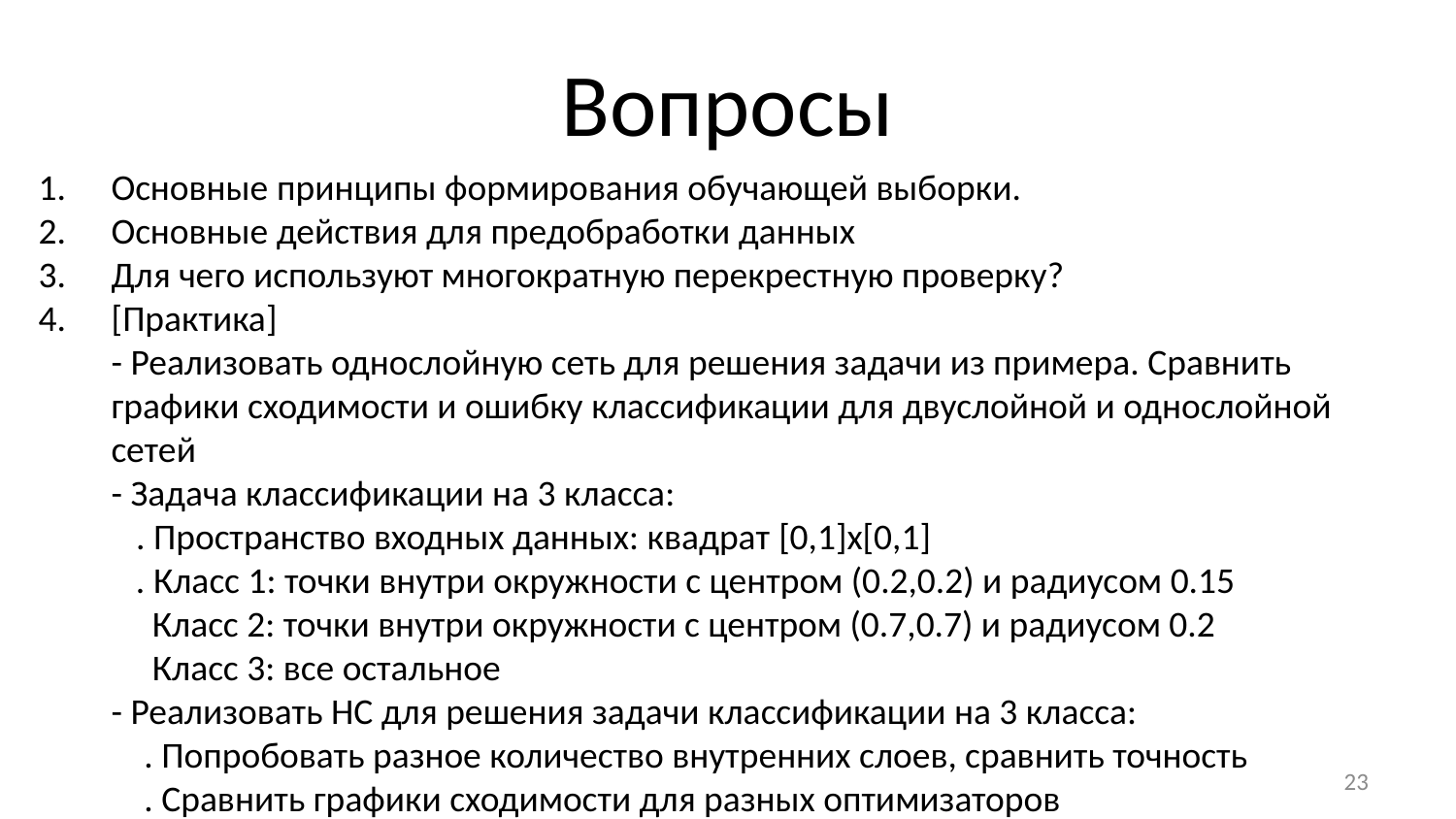

# Вопросы
Основные принципы формирования обучающей выборки.
Основные действия для предобработки данных
Для чего используют многократную перекрестную проверку?
[Практика]
- Реализовать однослойную сеть для решения задачи из примера. Сравнить графики сходимости и ошибку классификации для двуслойной и однослойной сетей
- Задача классификации на 3 класса:
   . Пространство входных данных: квадрат [0,1]x[0,1]
   . Класс 1: точки внутри окружности с центром (0.2,0.2) и радиусом 0.15
     Класс 2: точки внутри окружности с центром (0.7,0.7) и радиусом 0.2
     Класс 3: все остальное
- Реализовать НС для решения задачи классификации на 3 класса:
    . Попробовать разное количество внутренних слоев, сравнить точность
    . Сравнить графики сходимости для разных оптимизаторов
23